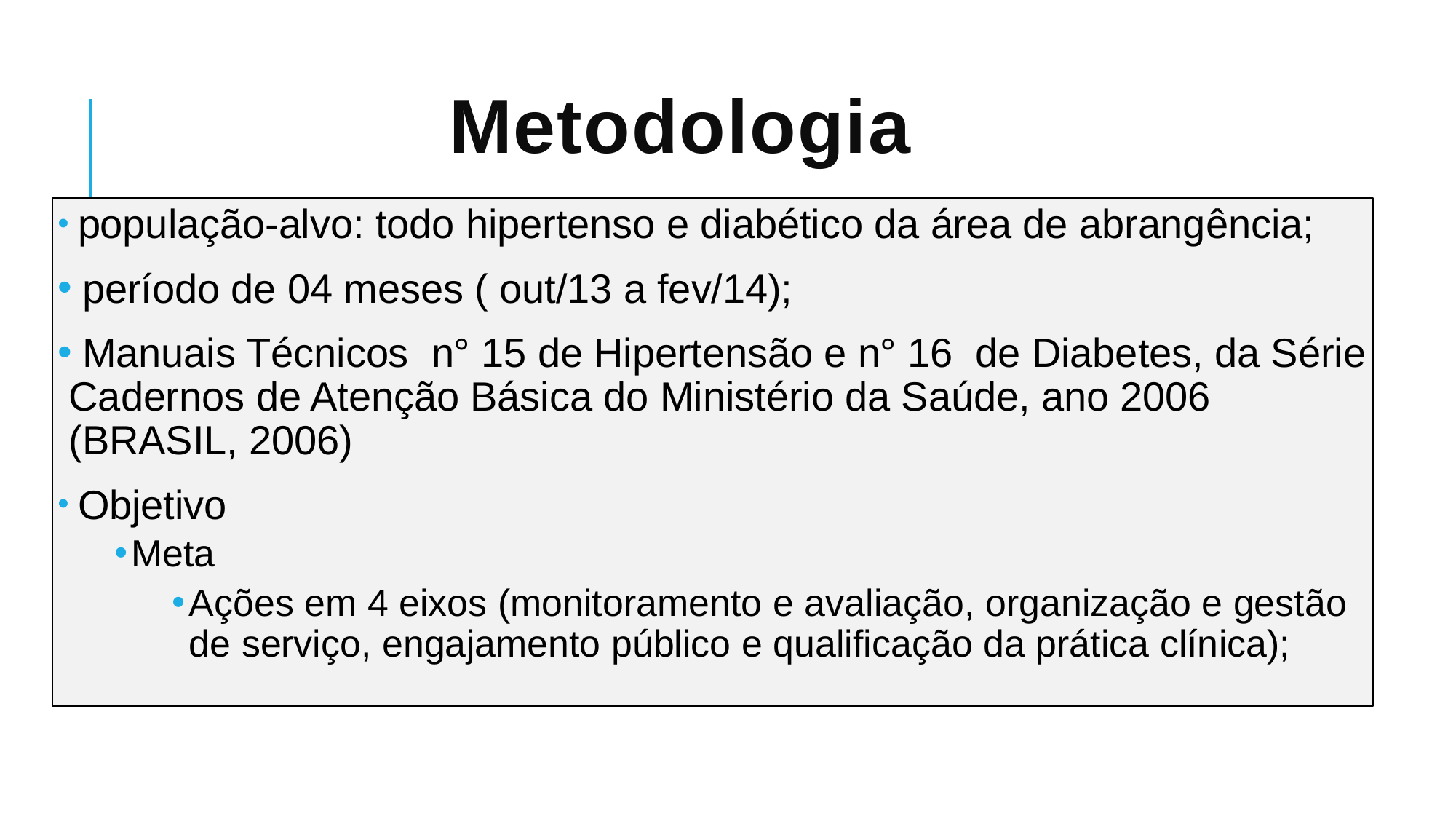

# metodologia
 população-alvo: todo hipertenso e diabético da área de abrangência;
 período de 04 meses ( out/13 a fev/14);
 Manuais Técnicos  n° 15 de Hipertensão e n° 16  de Diabetes, da Série Cadernos de Atenção Básica do Ministério da Saúde, ano 2006 (BRASIL, 2006)
 Objetivo
Meta
Ações em 4 eixos (monitoramento e avaliação, organização e gestão de serviço, engajamento público e qualificação da prática clínica);